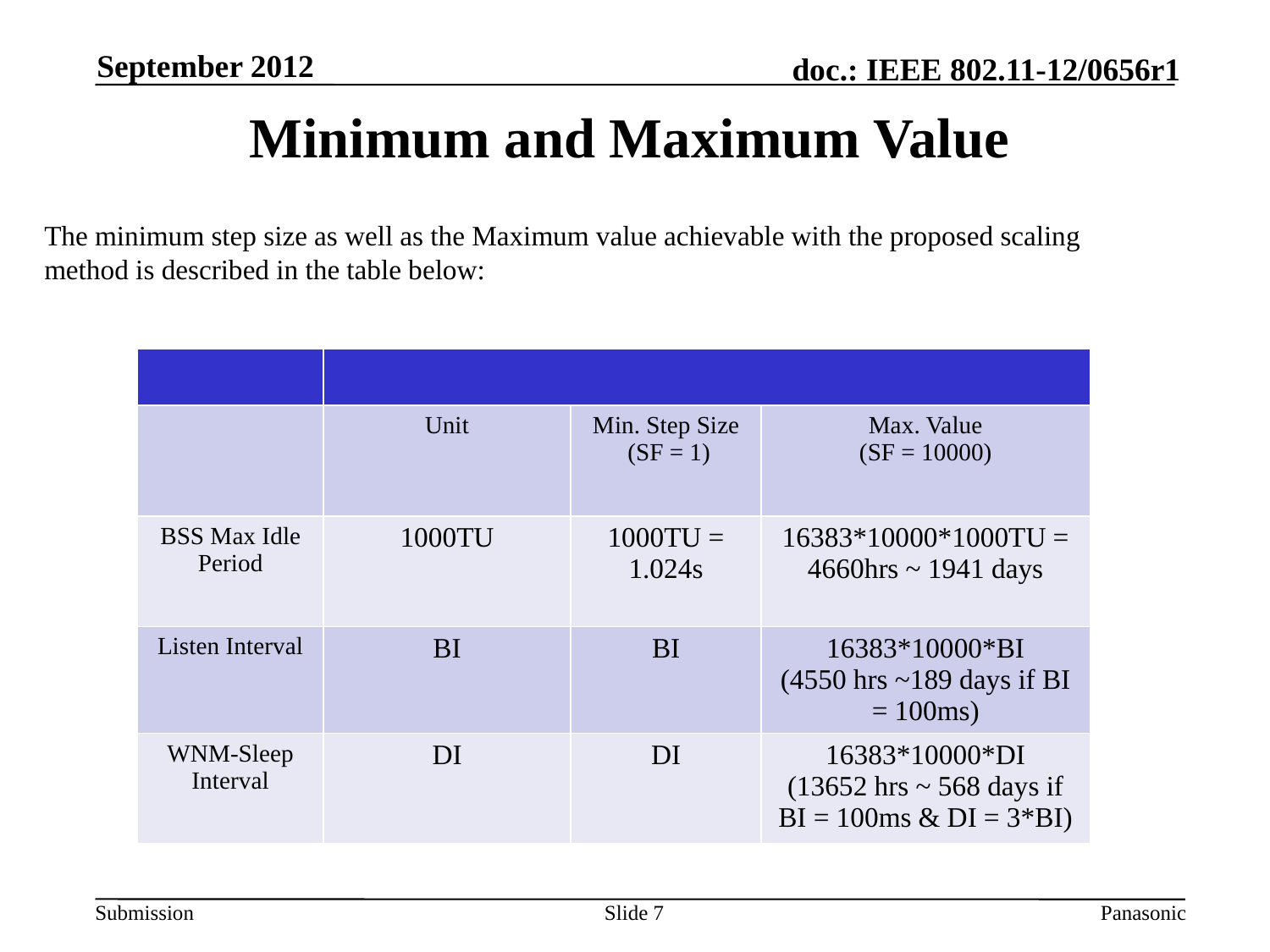

September 2012
Minimum and Maximum Value
The minimum step size as well as the Maximum value achievable with the proposed scaling method is described in the table below:
|  |  |  |  |
| --- | --- | --- | --- |
|  | Unit | Min. Step Size (SF = 1) | Max. Value (SF = 10000) |
| BSS Max Idle Period | 1000TU | 1000TU = 1.024s | 16383\*10000\*1000TU = 4660hrs ~ 1941 days |
| Listen Interval | BI | BI | 16383\*10000\*BI (4550 hrs ~189 days if BI = 100ms) |
| WNM-Sleep Interval | DI | DI | 16383\*10000\*DI (13652 hrs ~ 568 days if BI = 100ms & DI = 3\*BI) |
Slide 7
Panasonic